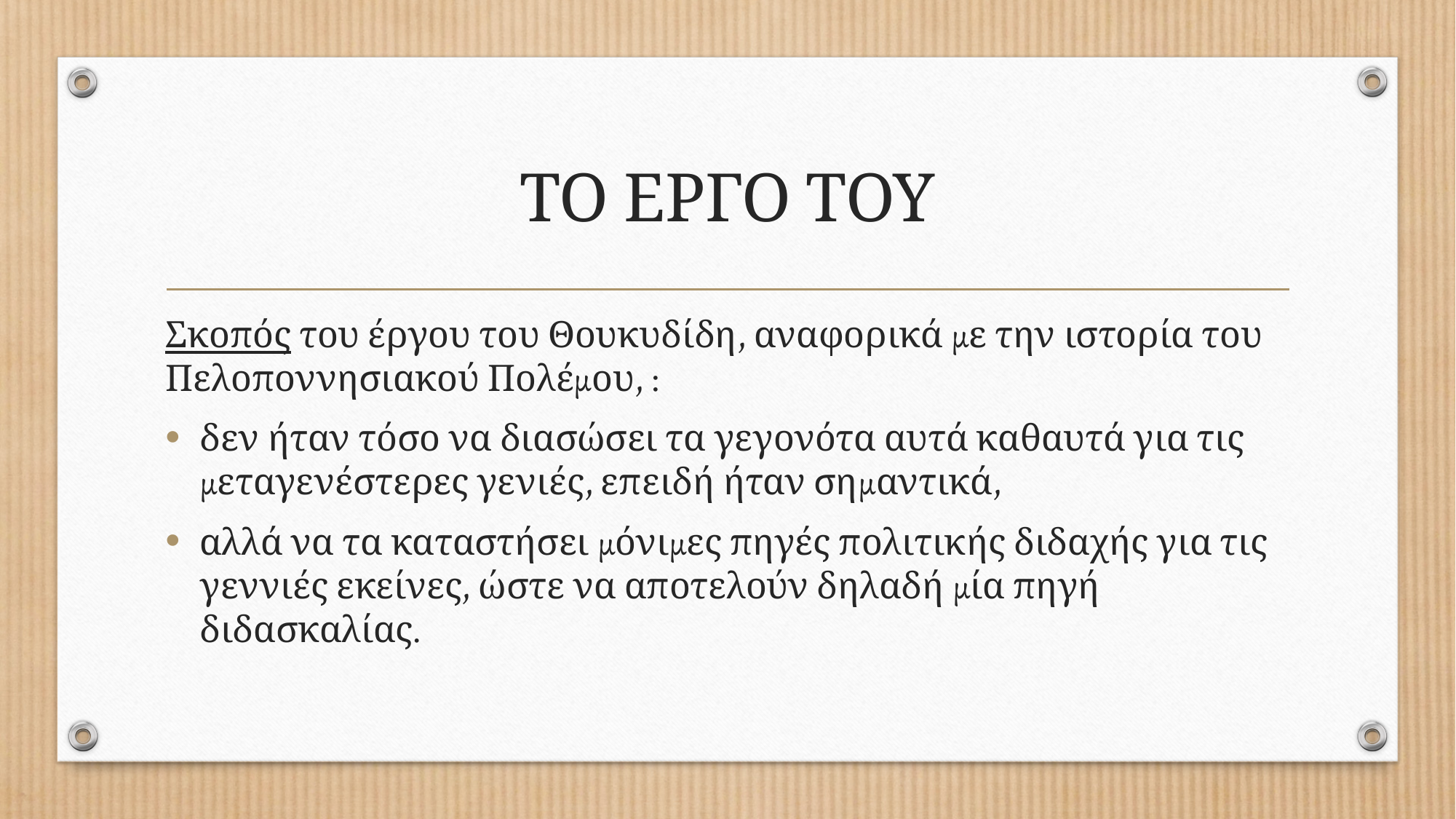

# ΤΟ ΕΡΓΟ ΤΟΥ
Σκοπός του έργου του Θουκυδίδη, αναφορικά με την ιστορία του Πελοποννησιακού Πολέμου, :
δεν ήταν τόσο να διασώσει τα γεγονότα αυτά καθαυτά για τις μεταγενέστερες γενιές, επειδή ήταν σημαντικά,
αλλά να τα καταστήσει μόνιμες πηγές πολιτικής διδαχής για τις γεννιές εκείνες, ώστε να αποτελούν δηλαδή μία πηγή διδασκαλίας.